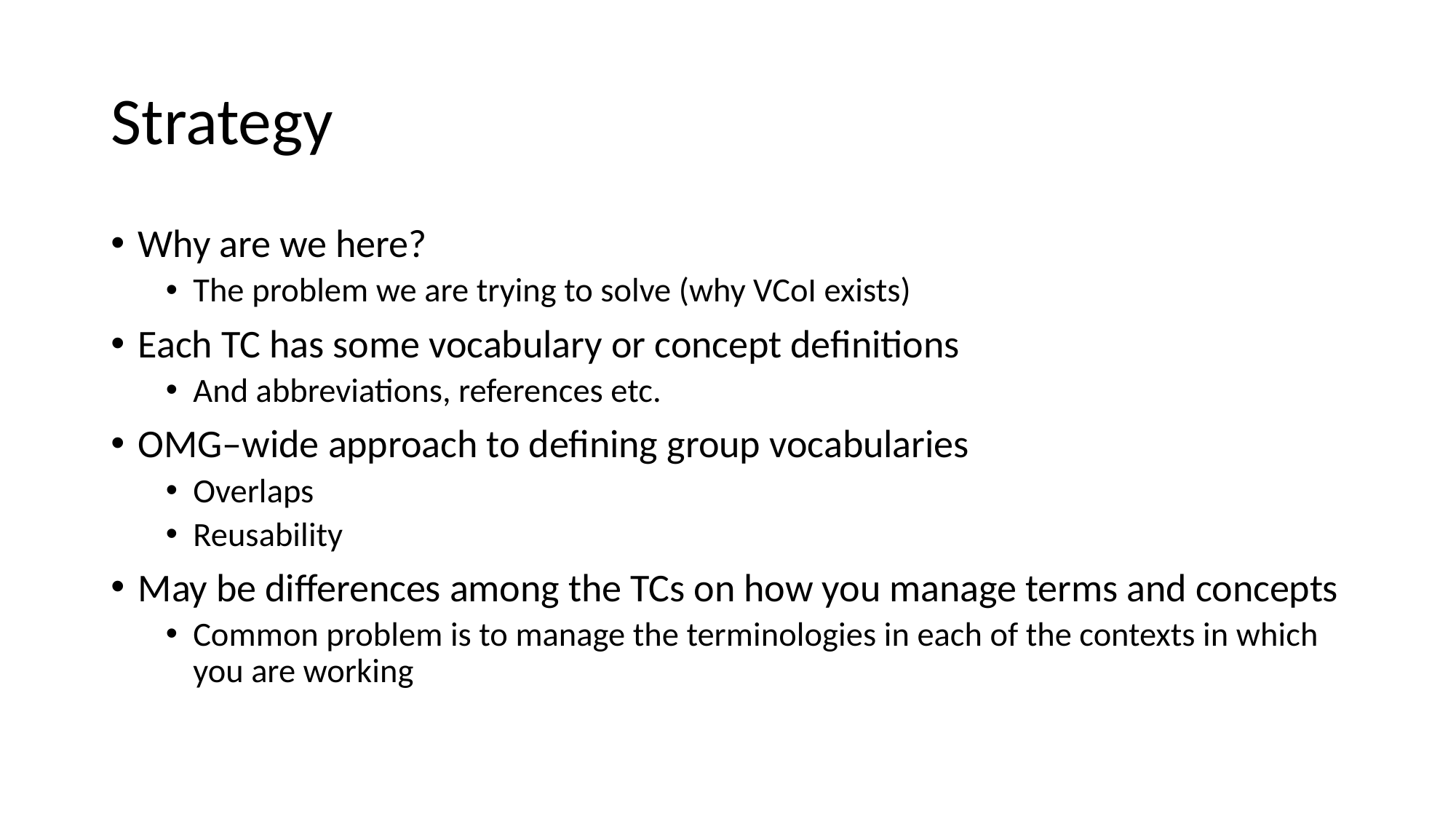

# Strategy
Why are we here?
The problem we are trying to solve (why VCoI exists)
Each TC has some vocabulary or concept definitions
And abbreviations, references etc.
OMG–wide approach to defining group vocabularies
Overlaps
Reusability
May be differences among the TCs on how you manage terms and concepts
Common problem is to manage the terminologies in each of the contexts in which you are working